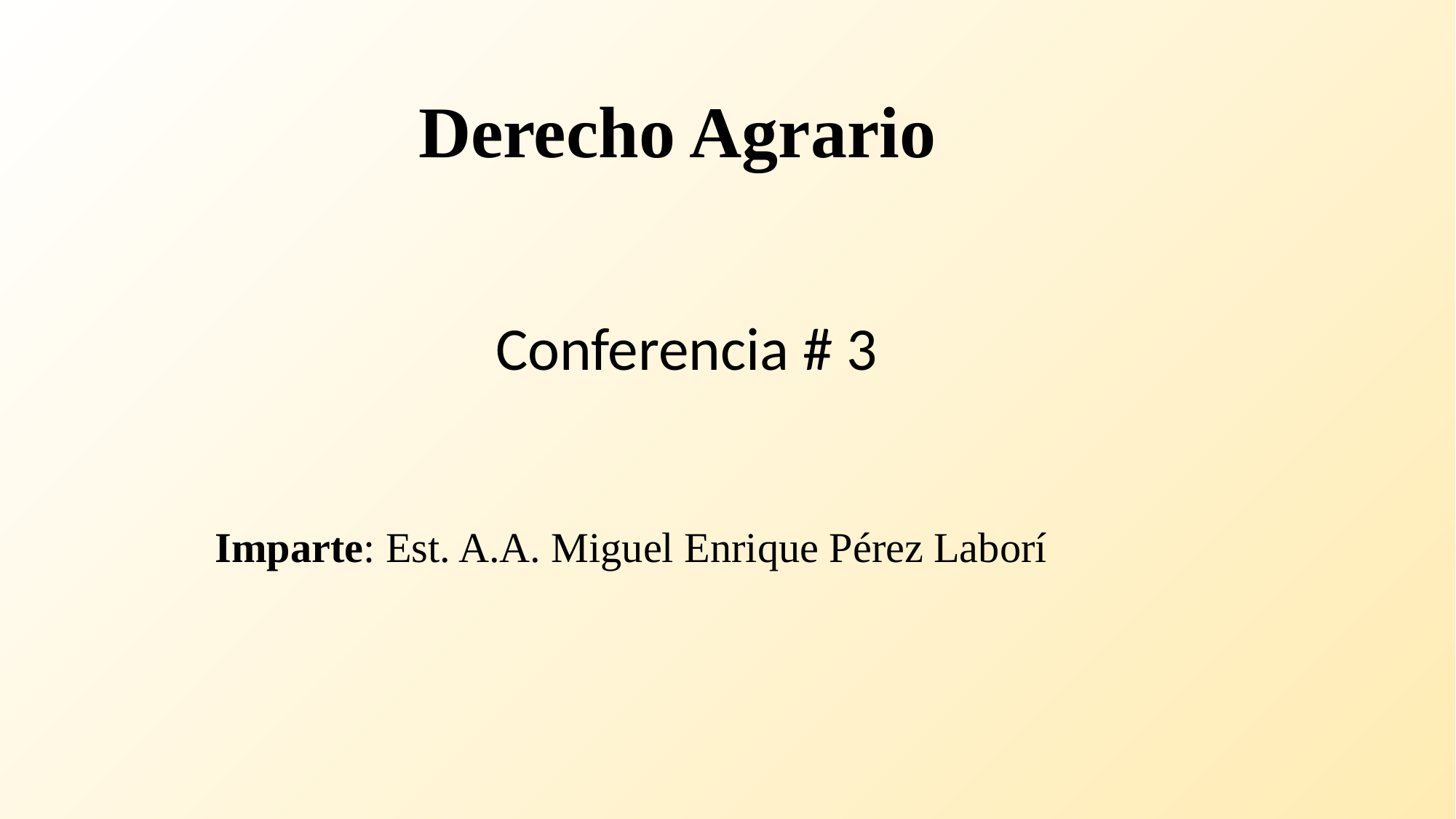

# Derecho Agrario
Conferencia # 3
Imparte: Est. A.A. Miguel Enrique Pérez Laborí